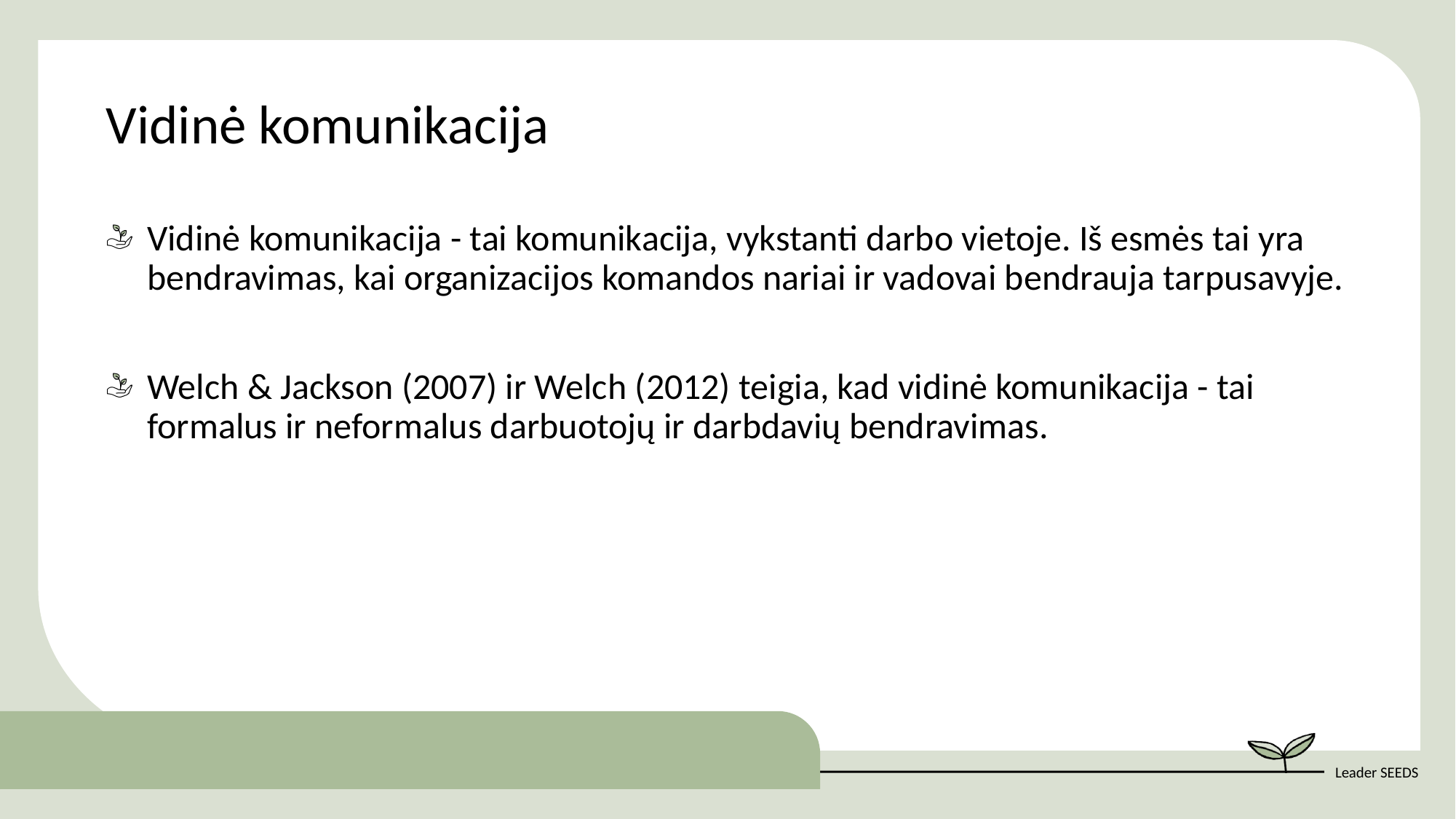

Vidinė komunikacija
Vidinė komunikacija - tai komunikacija, vykstanti darbo vietoje. Iš esmės tai yra bendravimas, kai organizacijos komandos nariai ir vadovai bendrauja tarpusavyje.

Welch & Jackson (2007) ir Welch (2012) teigia, kad vidinė komunikacija - tai formalus ir neformalus darbuotojų ir darbdavių bendravimas.